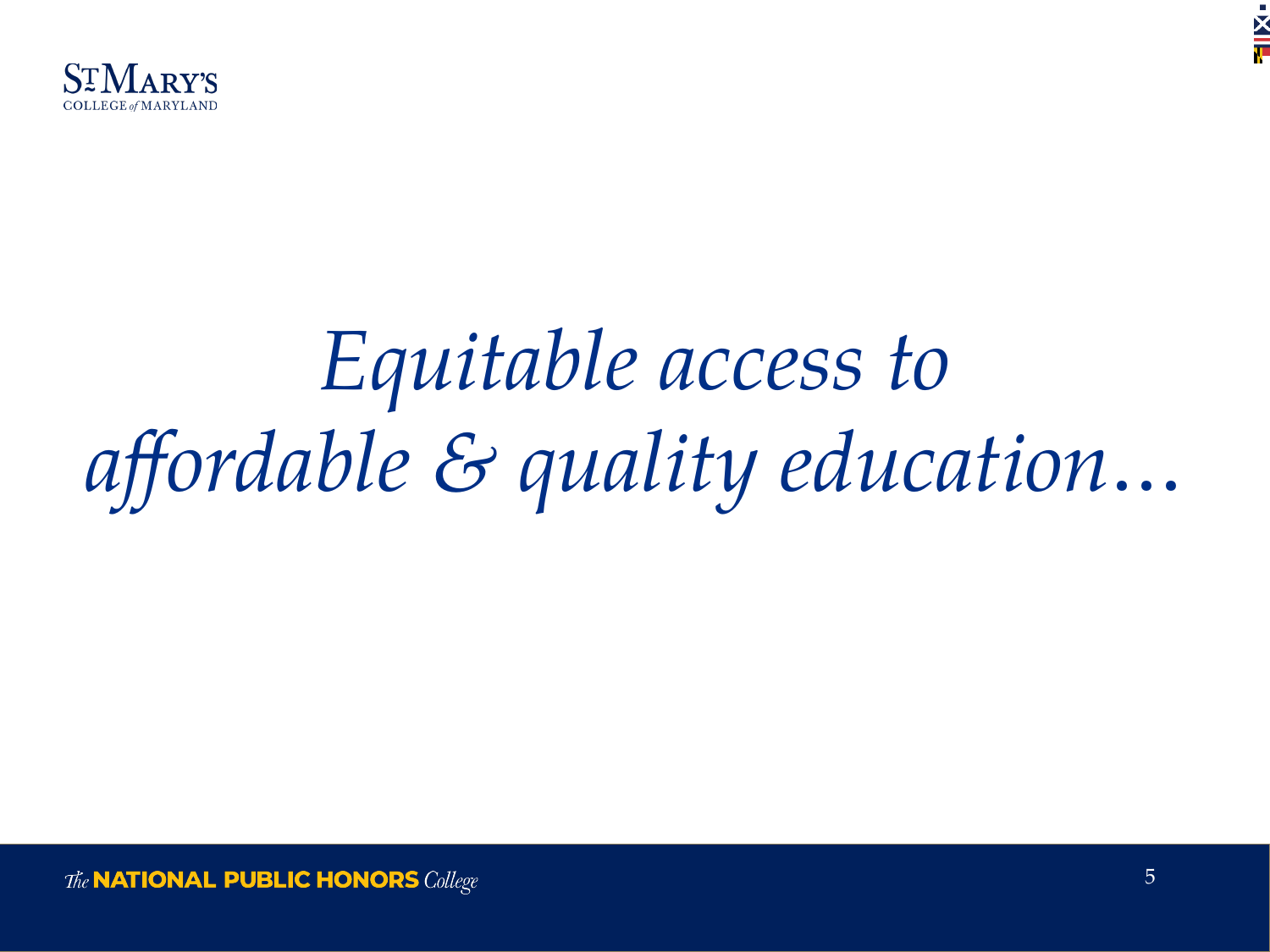

Equitable access to
affordable & quality education…
5